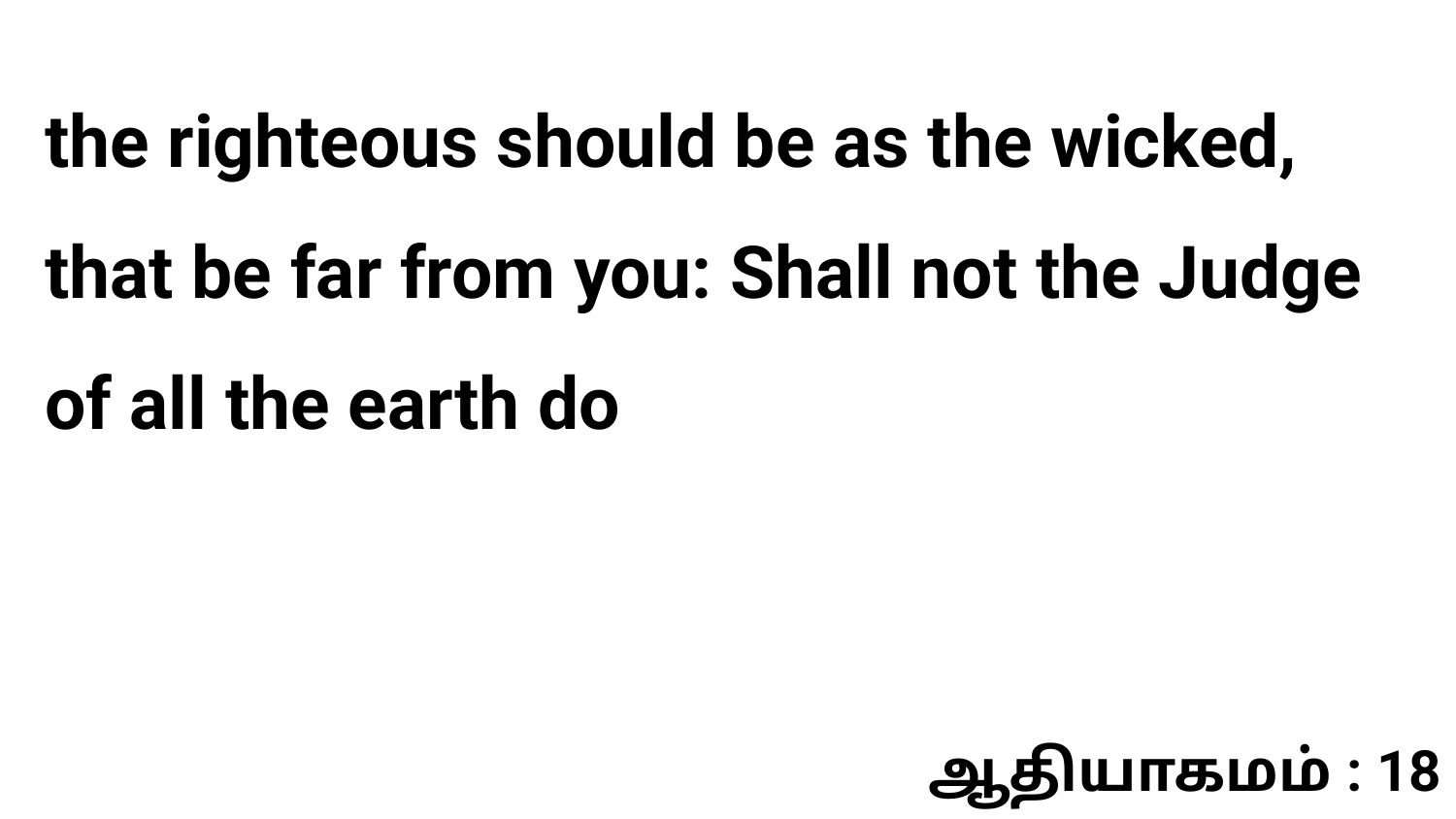

the righteous should be as the wicked, that be far from you: Shall not the Judge of all the earth do
ஆதியாகமம் : 18